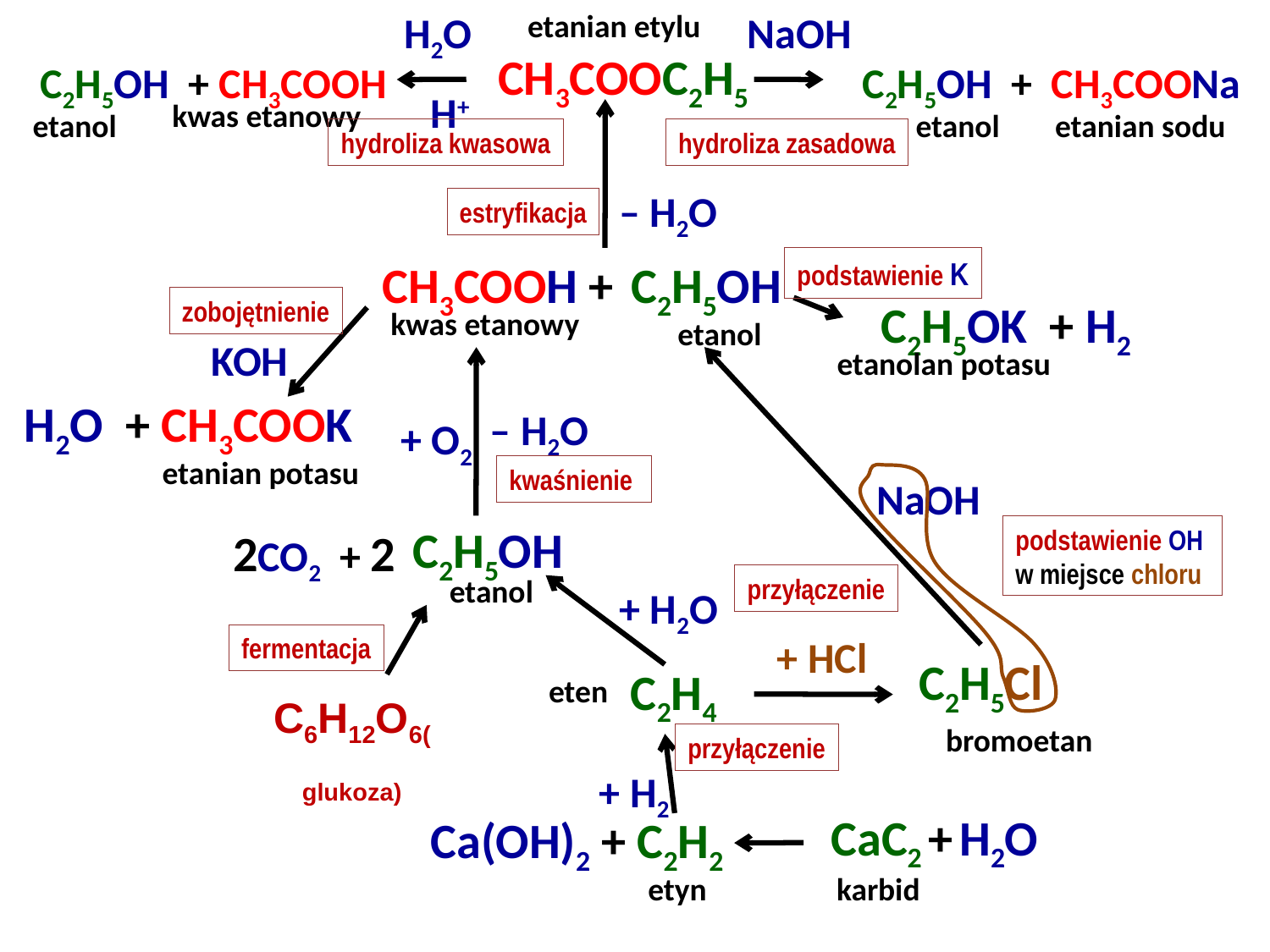

H2O
etanian etylu
NaOH
CH3COOC2H5
C2H5OH  + CH3COOH
C2H5OH  +  CH3COONa
H+
kwas etanowy
etanol
etanol
etanian sodu
hydroliza kwasowa
hydroliza zasadowa
 – H2O
estryfikacja
CH3COOH +
C2H5OH
podstawienie K
zobojętnienie
C2H5OK  + H2
kwas etanowy
etanol
KOH
etanolan potasu
H2O  + CH3COOK
 – H2O
 + O2
etanian potasu
kwaśnienie

NaOH
C2H5OH
2CO2  + 2
podstawienie OH
w miejsce chloru
etanol
przyłączenie
+ H2O
fermentacja
+ HCl
C2H5Cl
C2H4
eten
C6H12O6(glukoza)
bromoetan
przyłączenie
+ H2
CaC2 + H2O
Ca(OH)2 + C2H2
etyn
karbid